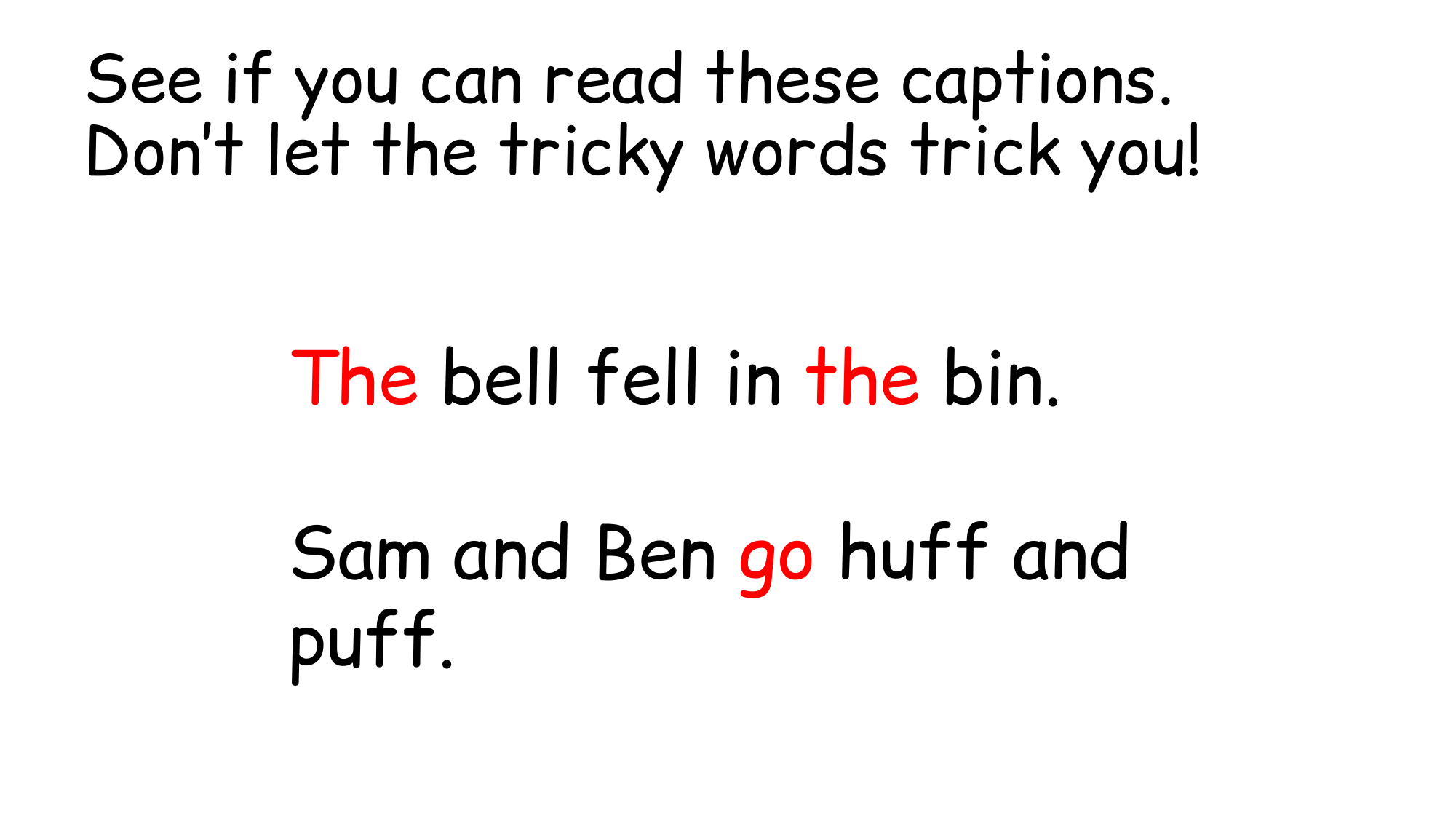

# See if you can read these captions. Don’t let the tricky words trick you!
The bell fell in the bin.

Sam and Ben go huff and puff.